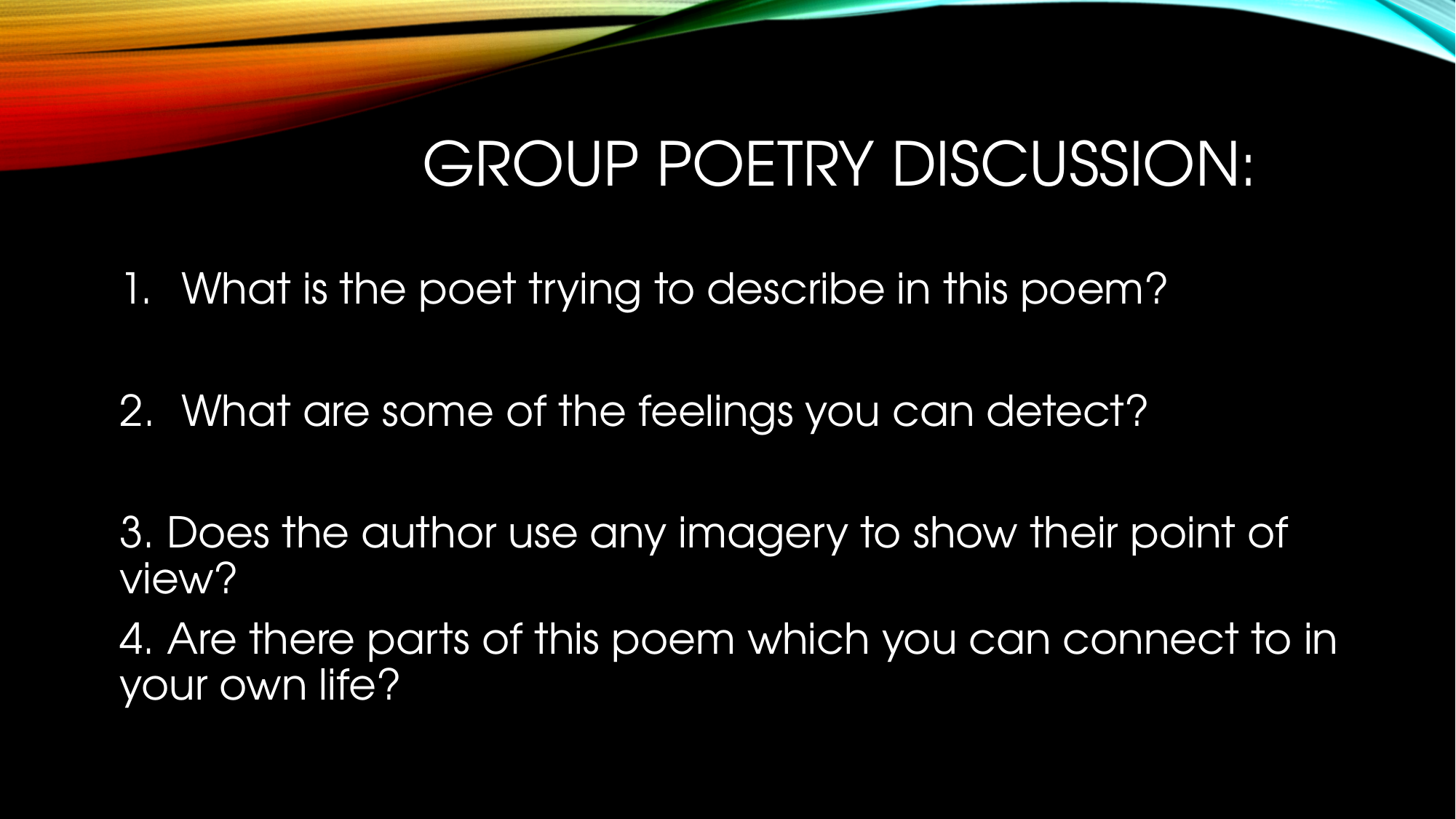

# Group poetry discussion:
What is the poet trying to describe in this poem?

What are some of the feelings you can detect?

3. Does the author use any imagery to show their point of view?
4. Are there parts of this poem which you can connect to in   your own life?